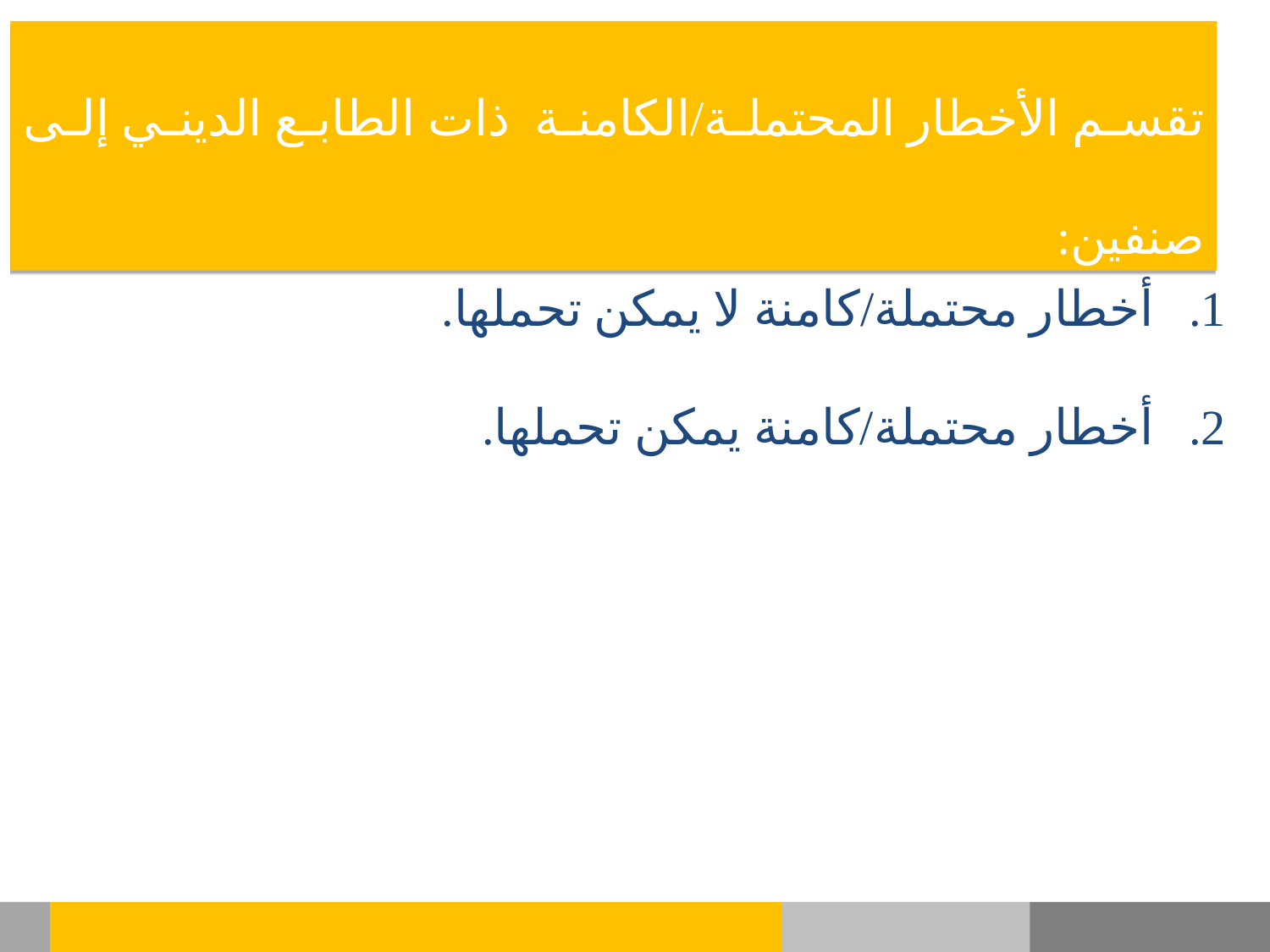

تقسم الأخطار المحتملة/الكامنة  ذات الطابع الديني إلى صنفين:
أخطار محتملة/كامنة لا يمكن تحملها.
أخطار محتملة/كامنة يمكن تحملها.